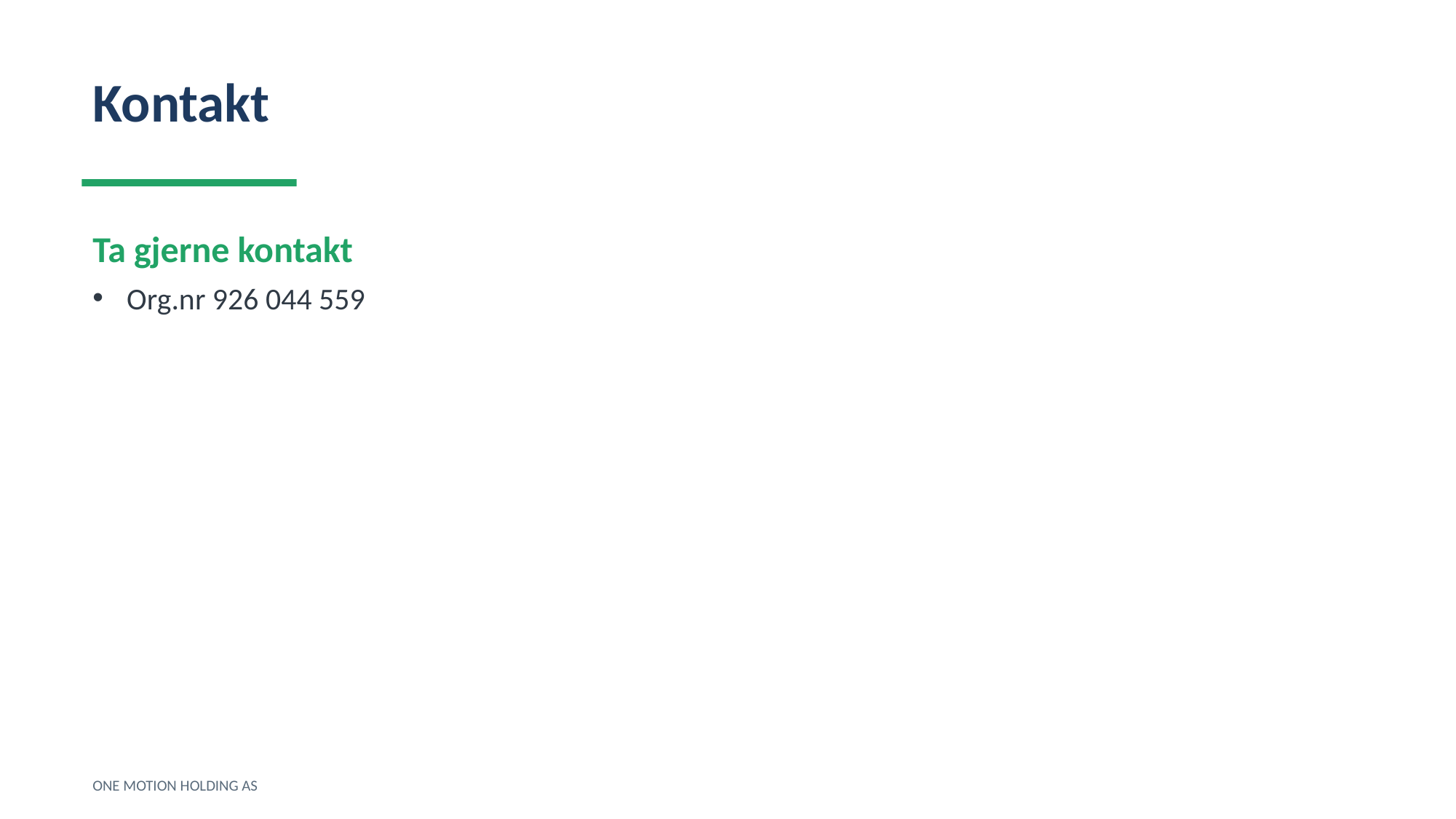

Kontakt

Ta gjerne kontakt
Org.nr 926 044 559
ONE MOTION HOLDING AS